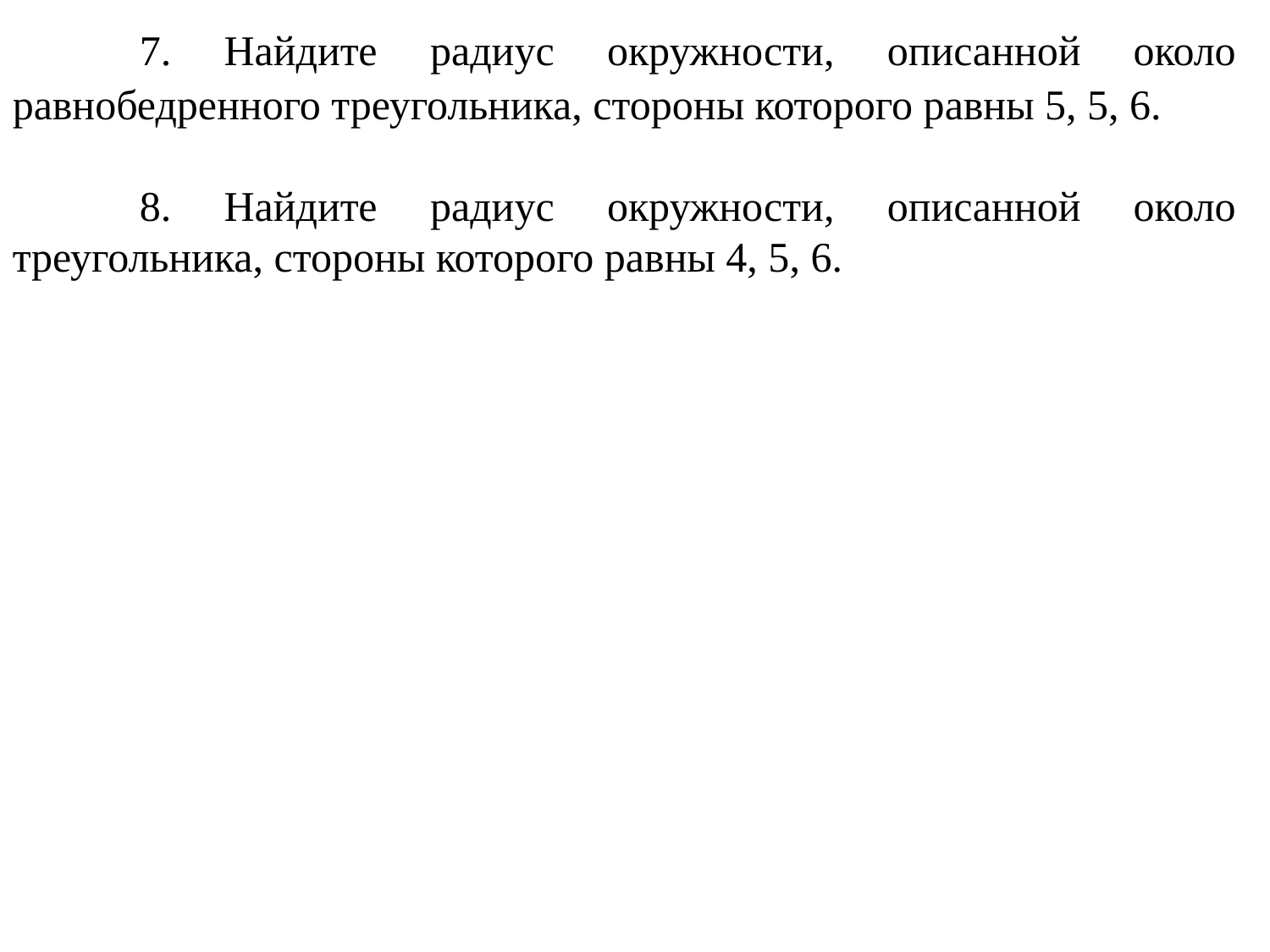

7. Найдите радиус окружности, описанной около равнобедренного треугольника, стороны которого равны 5, 5, 6.

	8. Найдите радиус окружности, описанной около треугольника, стороны которого равны 4, 5, 6.